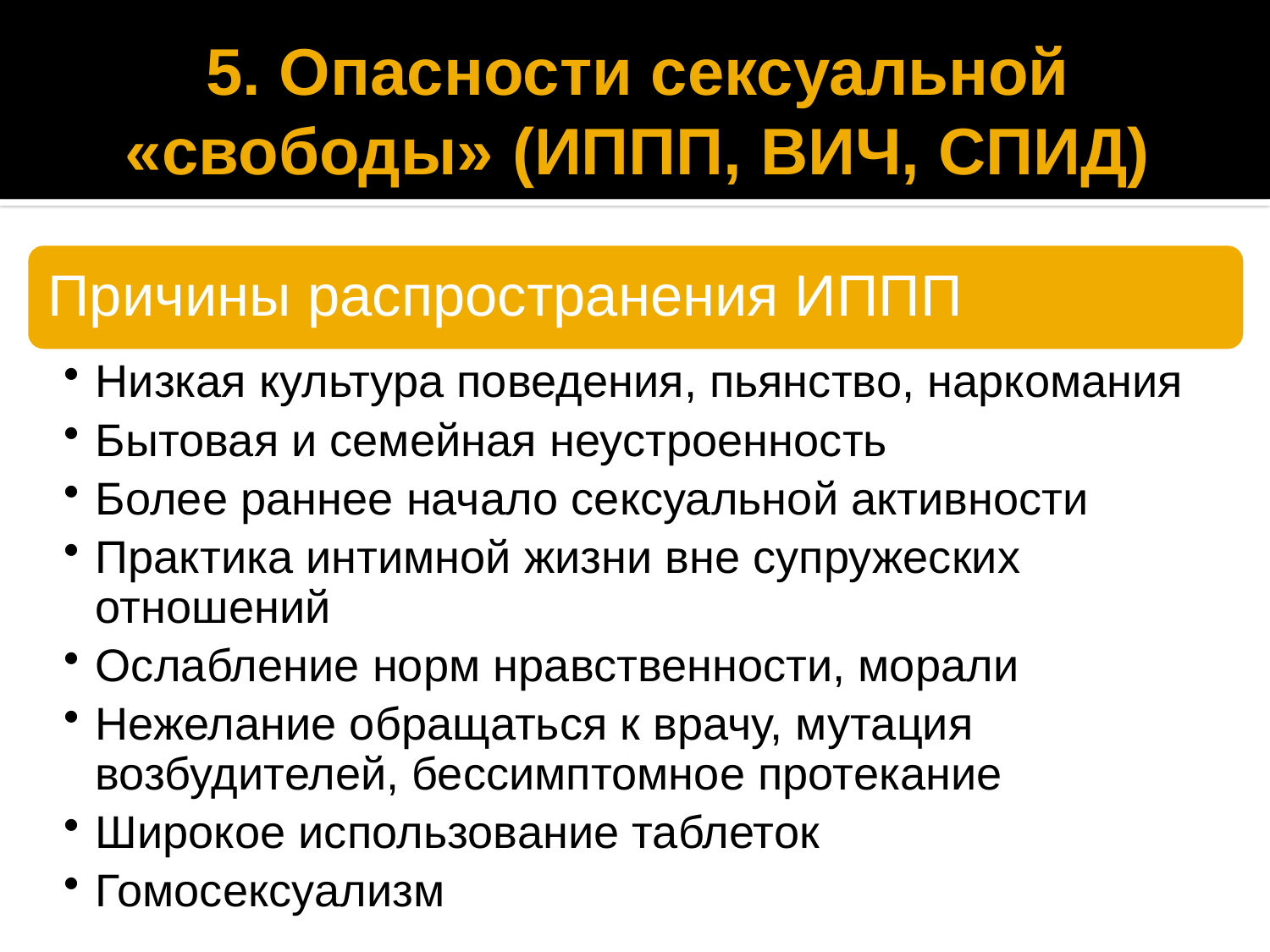

# 5. Опасности сексуальной «свободы» (ИППП, ВИЧ, СПИД)
Причины распространения ИППП
Низкая культура поведения, пьянство, наркомания
Бытовая и семейная неустроенность
Более раннее начало сексуальной активности
Практика интимной жизни вне супружеских отношений
Ослабление норм нравственности, морали
Нежелание обращаться к врачу, мутация возбудителей, бессимптомное протекание
Широкое использование таблеток
Гомосексуализм